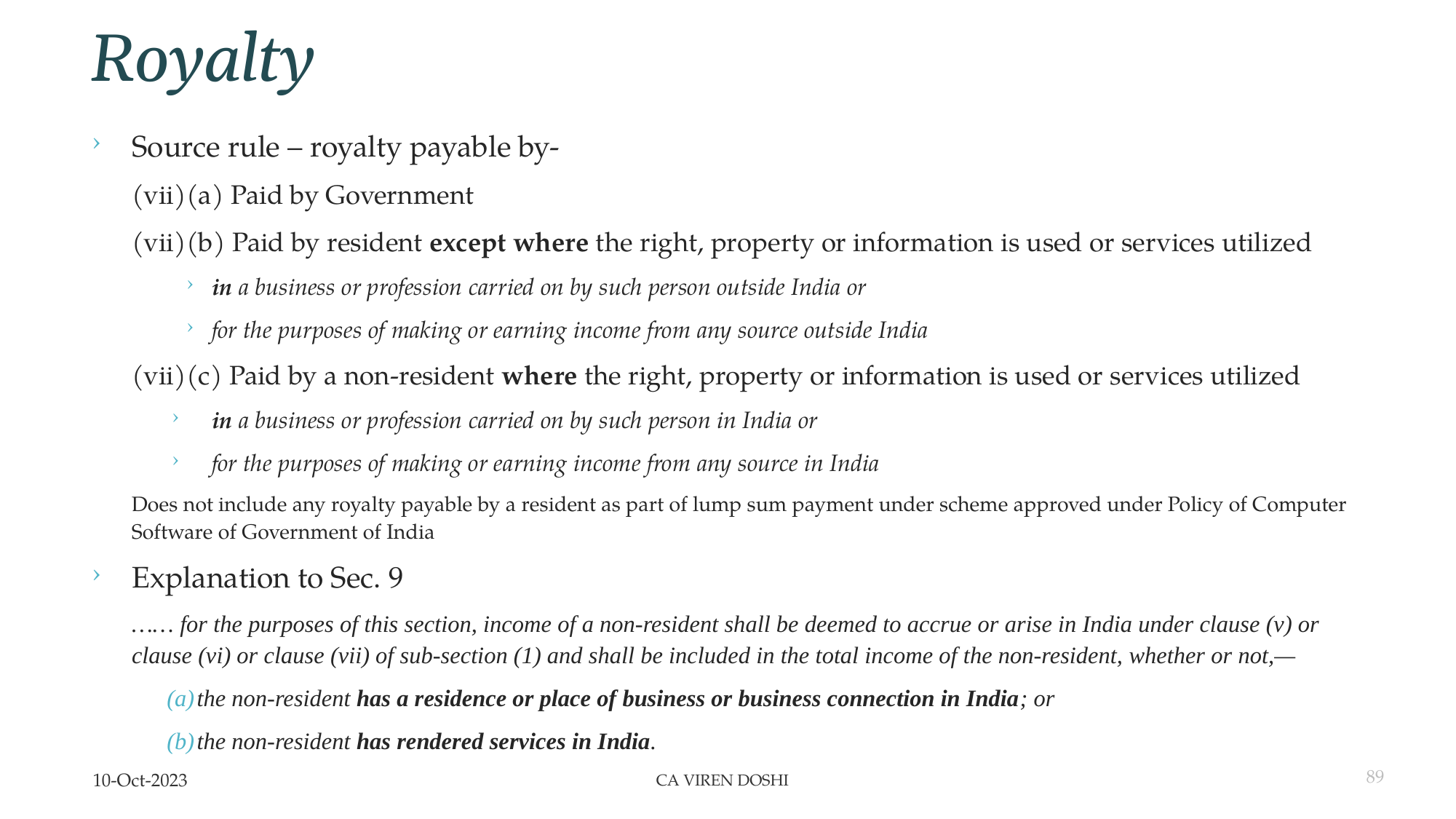

# Royalty
Source rule – royalty payable by-
(vii)(a) Paid by Government
(vii)(b) Paid by resident except where the right, property or information is used or services utilized
in a business or profession carried on by such person outside India or
for the purposes of making or earning income from any source outside India
(vii)(c) Paid by a non-resident where the right, property or information is used or services utilized
in a business or profession carried on by such person in India or
for the purposes of making or earning income from any source in India
Does not include any royalty payable by a resident as part of lump sum payment under scheme approved under Policy of Computer Software of Government of India
Explanation to Sec. 9
…… for the purposes of this section, income of a non-resident shall be deemed to accrue or arise in India under clause (v) or clause (vi) or clause (vii) of sub-section (1) and shall be included in the total income of the non-resident, whether or not,—
the non-resident has a residence or place of business or business connection in India; or
the non-resident has rendered services in India.
10-Oct-2023
CA Viren Doshi
89